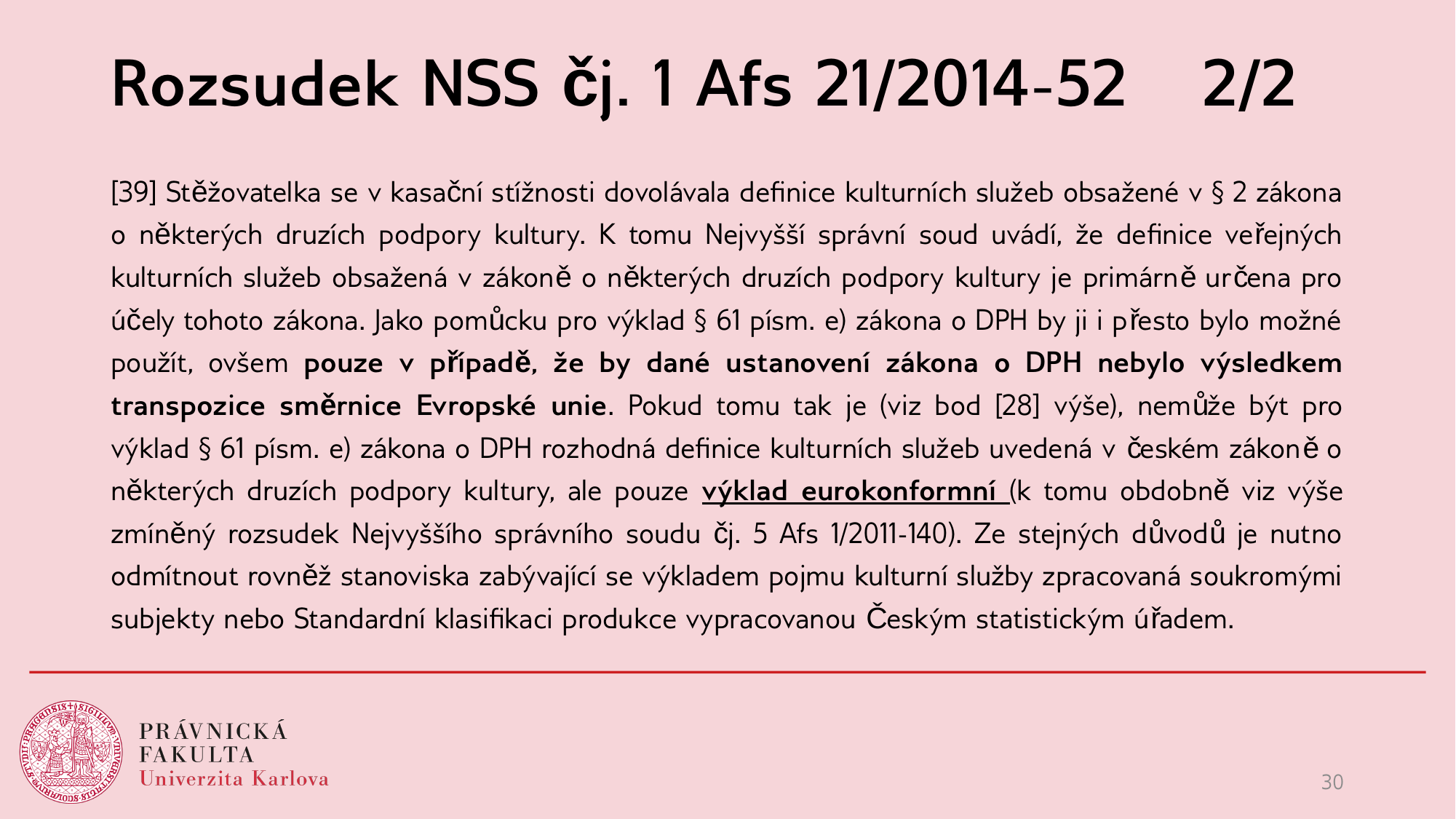

# Rozsudek NSS čj. 1 Afs 21/2014-52	2/2
[39] Stěžovatelka se v kasační stížnosti dovolávala definice kulturních služeb obsažené v § 2 zákona o některých druzích podpory kultury. K tomu Nejvyšší správní soud uvádí, že definice veřejných kulturních služeb obsažená v zákoně o některých druzích podpory kultury je primárně určena pro účely tohoto zákona. Jako pomůcku pro výklad § 61 písm. e) zákona o DPH by ji i přesto bylo možné použít, ovšem pouze v případě, že by dané ustanovení zákona o DPH nebylo výsledkem transpozice směrnice Evropské unie. Pokud tomu tak je (viz bod [28] výše), nemůže být pro výklad § 61 písm. e) zákona o DPH rozhodná definice kulturních služeb uvedená v českém zákoně o některých druzích podpory kultury, ale pouze výklad eurokonformní (k tomu obdobně viz výše zmíněný rozsudek Nejvyššího správního soudu čj. 5 Afs 1/2011-140). Ze stejných důvodů je nutno odmítnout rovněž stanoviska zabývající se výkladem pojmu kulturní služby zpracovaná soukromými subjekty nebo Standardní klasifikaci produkce vypracovanou Českým statistickým úřadem.
30